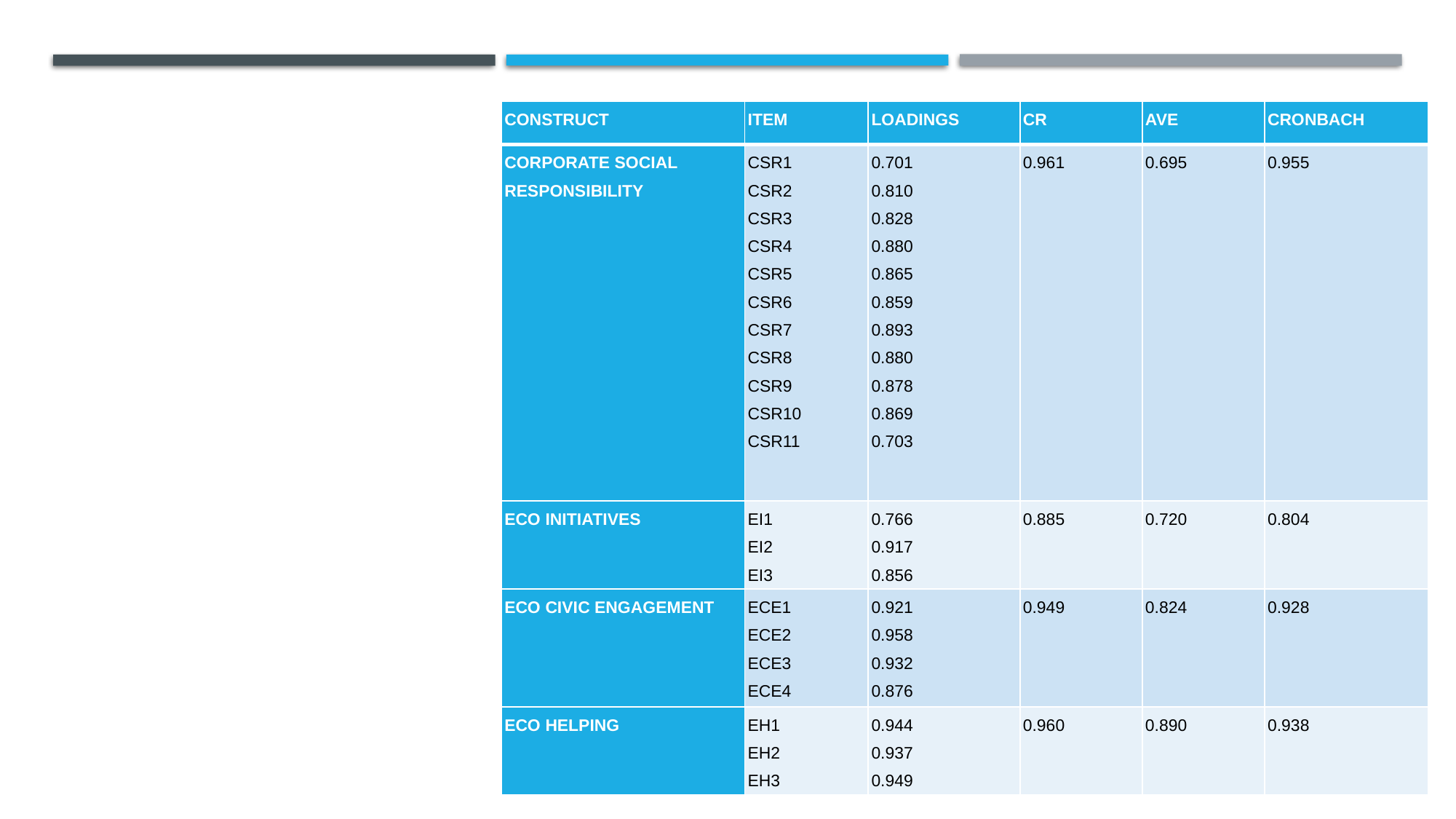

| Construct | Item | Loadings | CR | AVE | Cronbach |
| --- | --- | --- | --- | --- | --- |
| Corporate Social Responsibility | CSR1 CSR2 CSR3 CSR4 CSR5 CSR6 CSR7 CSR8 CSR9 CSR10 CSR11 | 0.701 0.810 0.828 0.880 0.865 0.859 0.893 0.880 0.878 0.869 0.703 | 0.961 | 0.695 | 0.955 |
| Eco iNITIATIVES | EI1 EI2 EI3 | 0.766 0.917 0.856 | 0.885 | 0.720 | 0.804 |
| eco CIVIC ENGAGEMENT | ECE1 ECE2 ECE3 ECE4 | 0.921 0.958 0.932 0.876 | 0.949 | 0.824 | 0.928 |
| eco HELPING | EH1 EH2 EH3 | 0.944 0.937 0.949 | 0.960 | 0.890 | 0.938 |